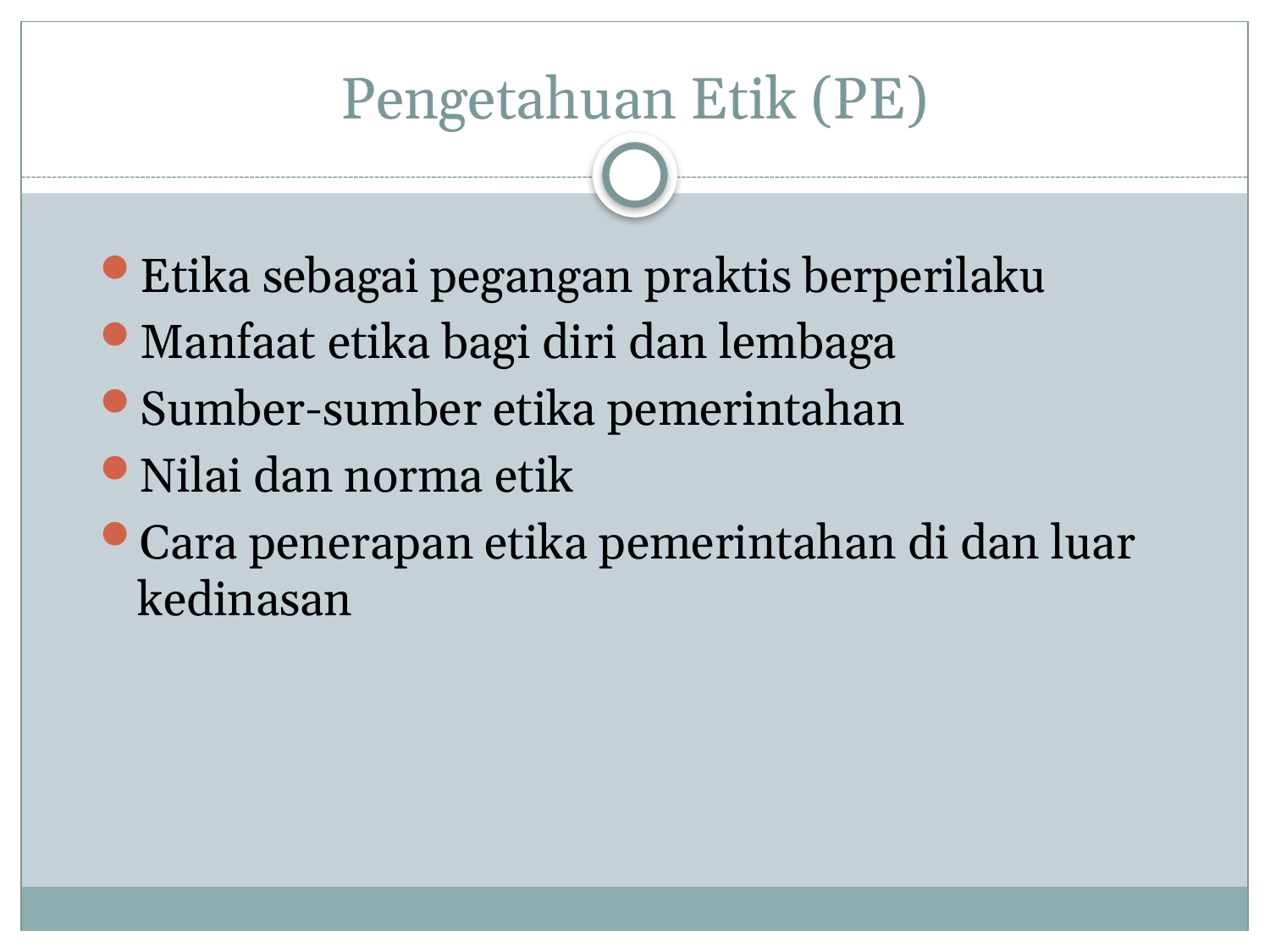

# Pengetahuan Etik (PE)
Etika sebagai pegangan praktis berperilaku
Manfaat etika bagi diri dan lembaga
Sumber-sumber etika pemerintahan
Nilai dan norma etik
Cara penerapan etika pemerintahan di dan luar kedinasan